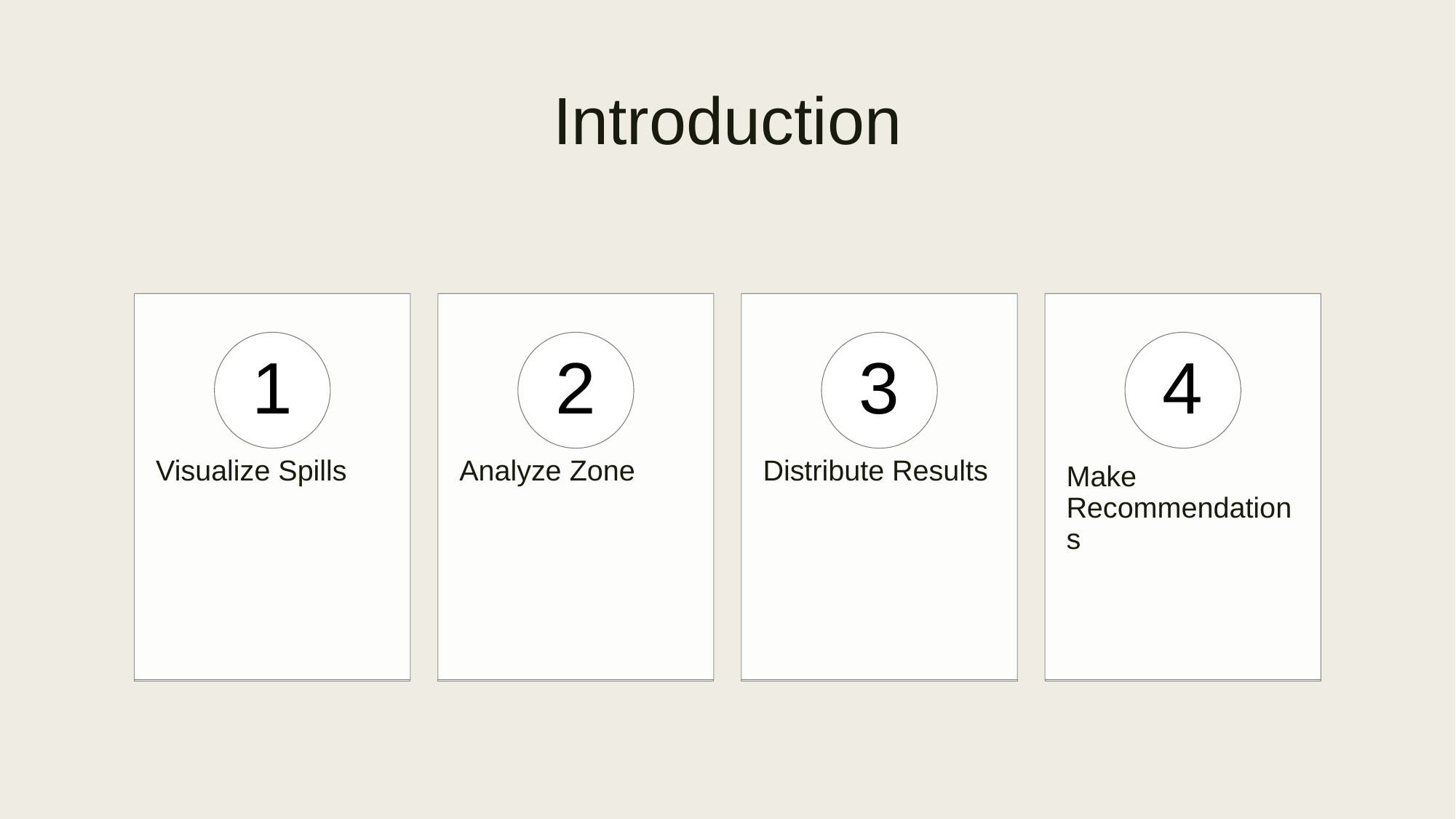

# Introduction

Visualize Spills

Analyze Zone

Distribute Results

Make Recommendations

1

2

3

4

4